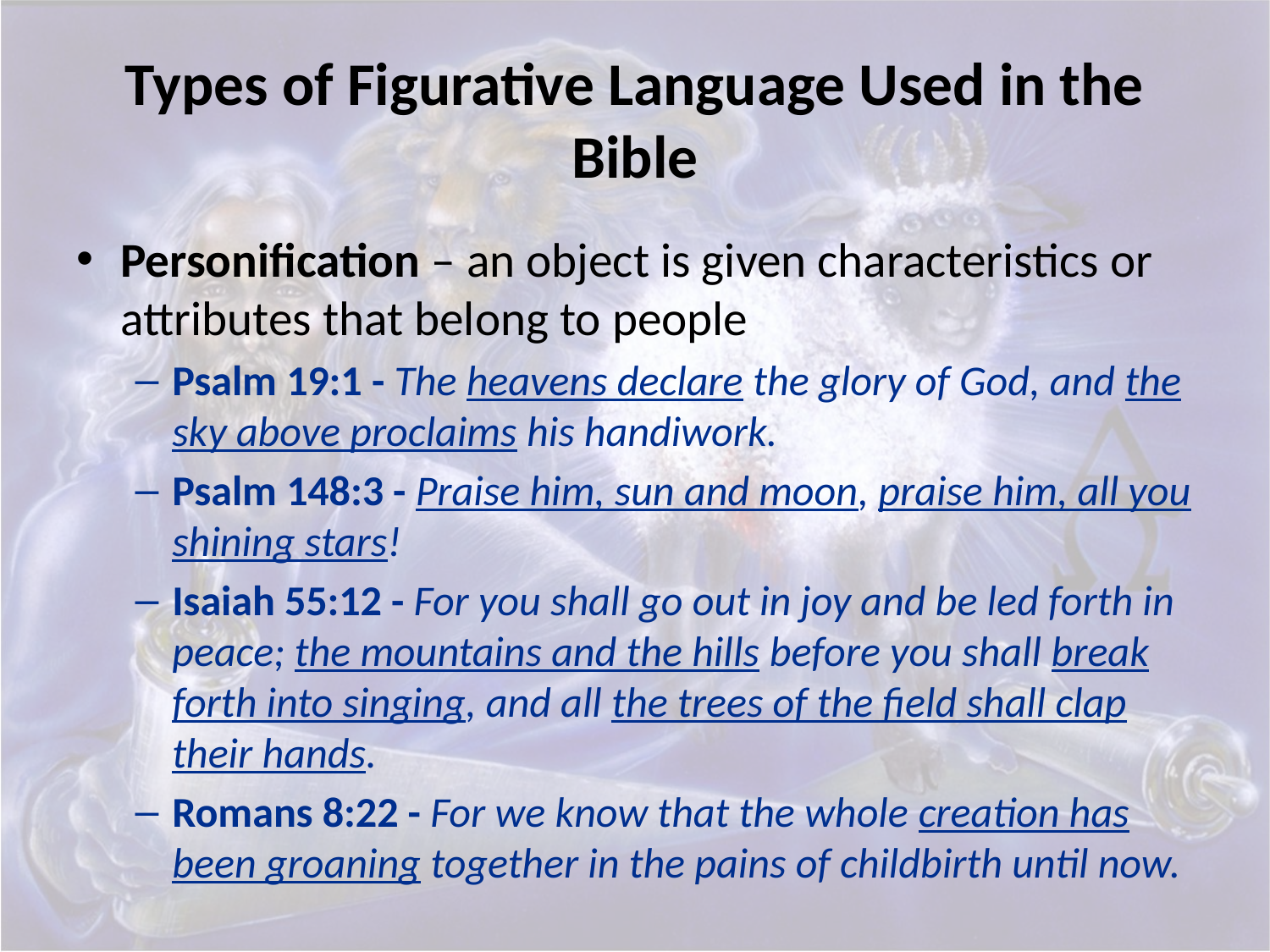

# Types of Figurative Language Used in the Bible
Personification – an object is given characteristics or attributes that belong to people
Psalm 19:1 - The heavens declare the glory of God, and the sky above proclaims his handiwork.
Psalm 148:3 - Praise him, sun and moon, praise him, all you shining stars!
Isaiah 55:12 - For you shall go out in joy and be led forth in peace; the mountains and the hills before you shall break forth into singing, and all the trees of the field shall clap their hands.
Romans 8:22 - For we know that the whole creation has been groaning together in the pains of childbirth until now.